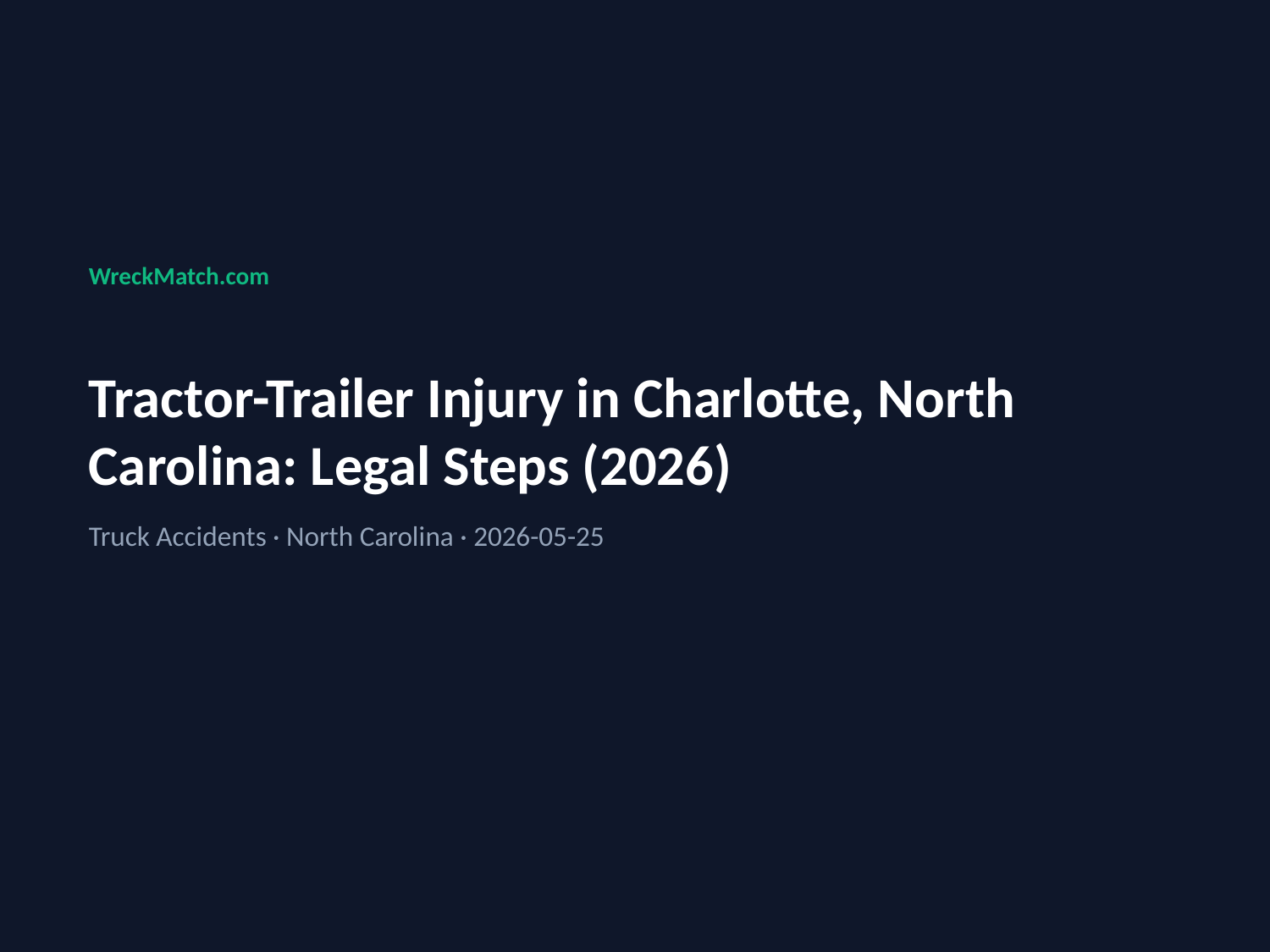

WreckMatch.com
Tractor-Trailer Injury in Charlotte, North Carolina: Legal Steps (2026)
Truck Accidents · North Carolina · 2026-05-25